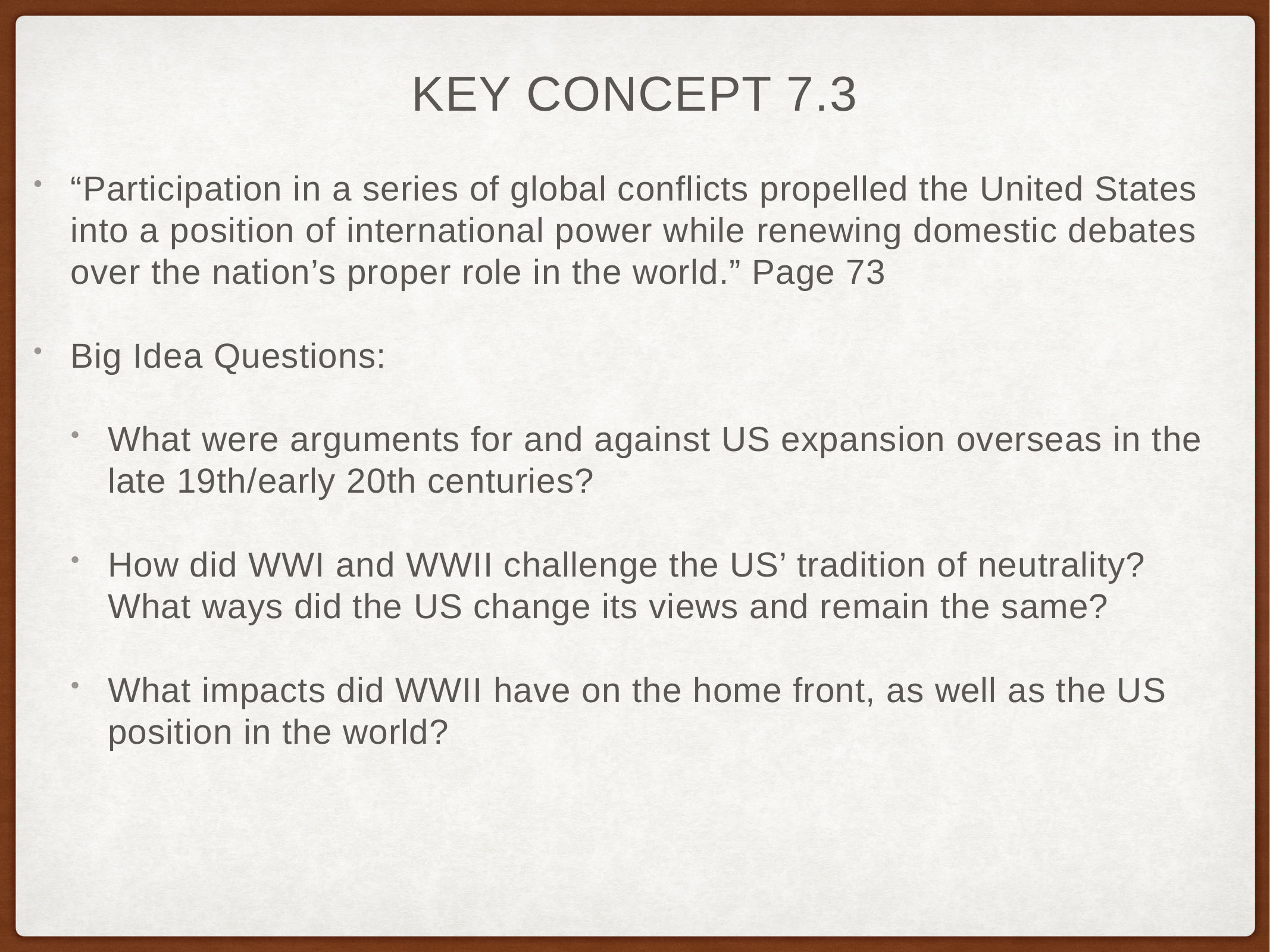

# Key Concept 7.3
“Participation in a series of global conflicts propelled the United States into a position of international power while renewing domestic debates over the nation’s proper role in the world.” Page 73
Big Idea Questions:
What were arguments for and against US expansion overseas in the late 19th/early 20th centuries?
How did WWI and WWII challenge the US’ tradition of neutrality? What ways did the US change its views and remain the same?
What impacts did WWII have on the home front, as well as the US position in the world?